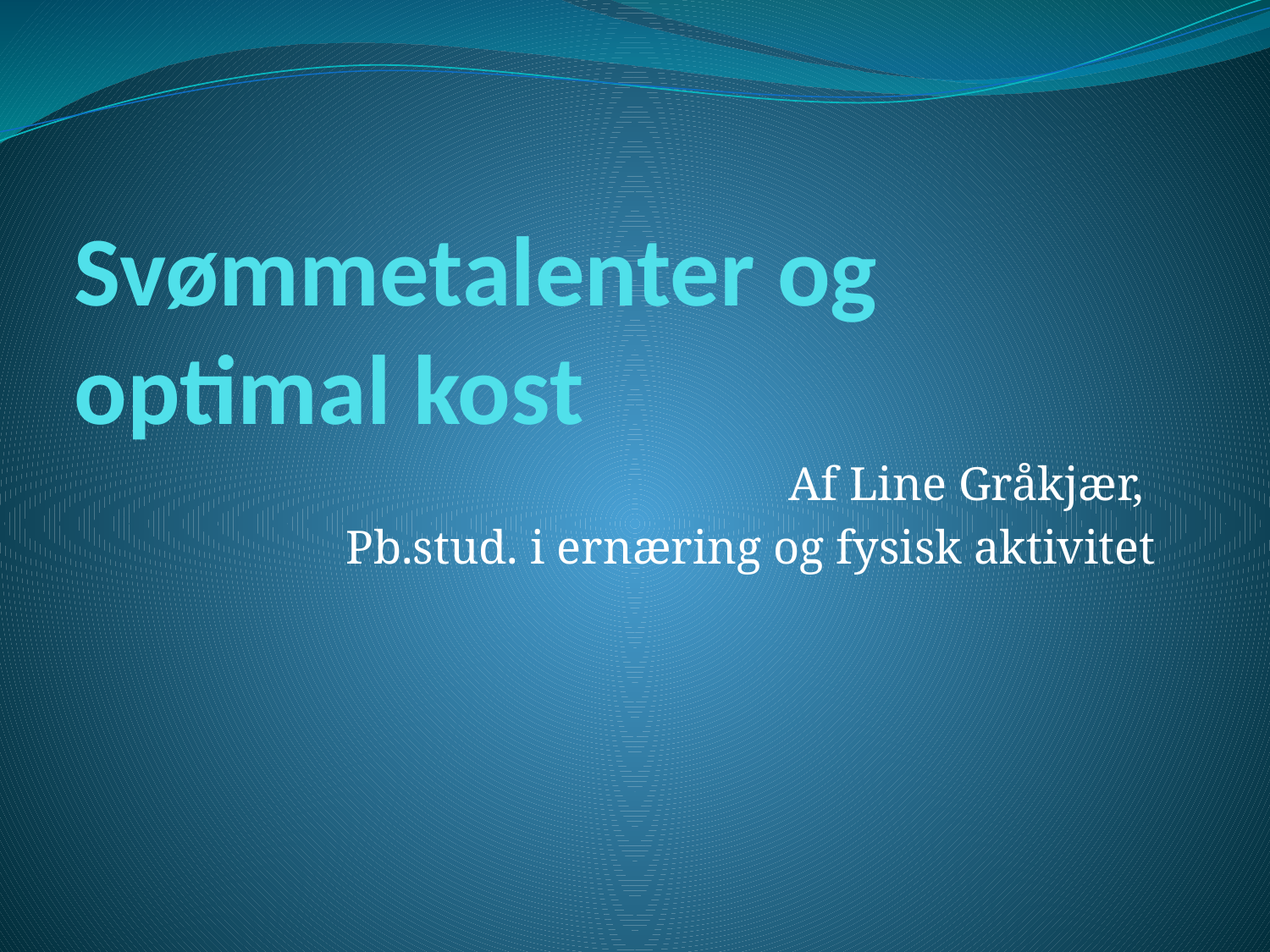

# Svømmetalenter og optimal kost
Af Line Gråkjær,
Pb.stud. i ernæring og fysisk aktivitet